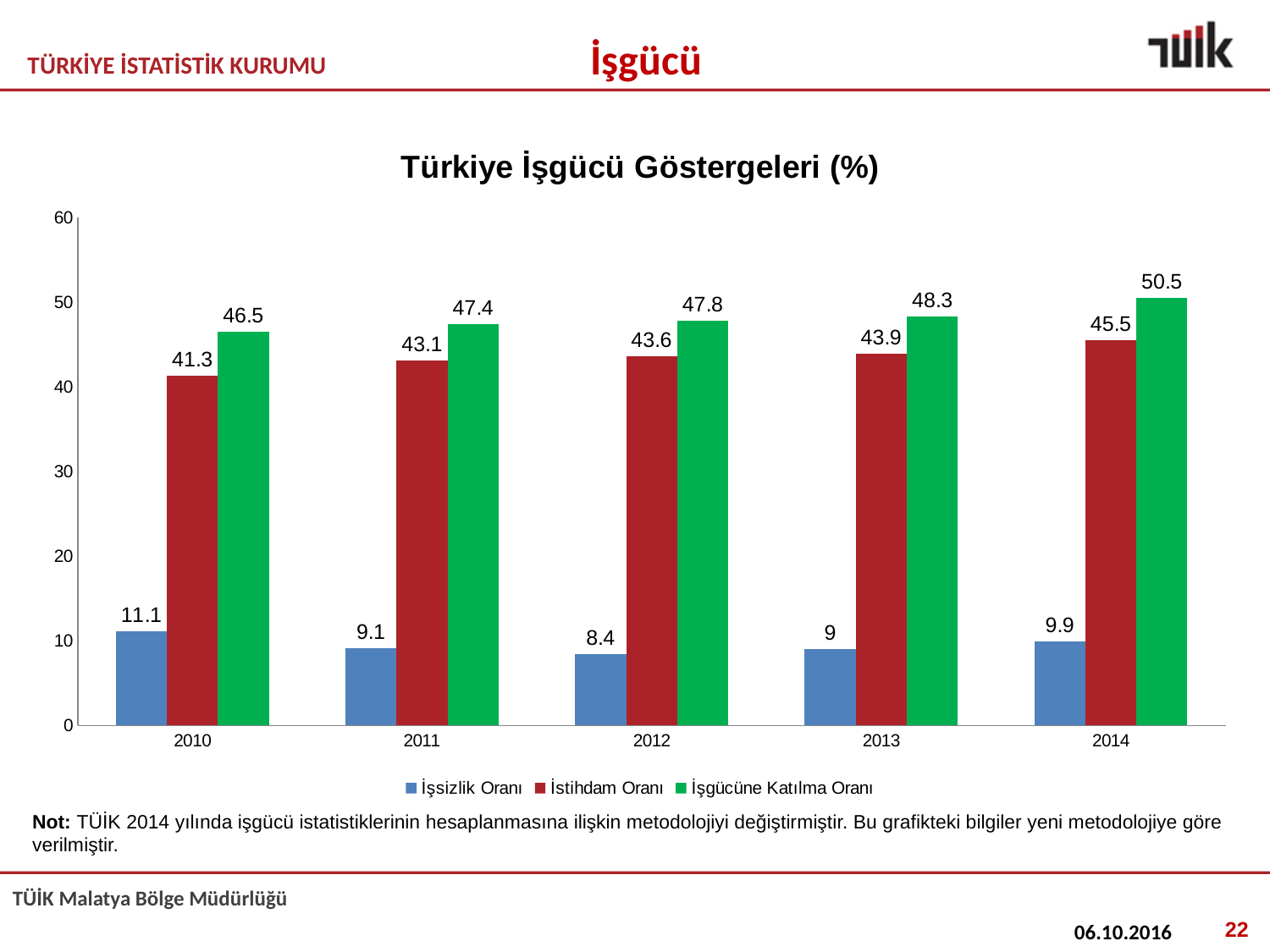

İşgücü

### Chart: Türkiye İşgücü Göstergeleri (%)

| Category | İşsizlik Oranı | İstihdam Oranı | İşgücüne Katılma Oranı |
|---|---|---|---|
| 2010 | 11.1 | 41.3 | 46.5 |
| 2011 | 9.1 | 43.1 | 47.4 |
| 2012 | 8.4 | 43.6 | 47.8 |
| 2013 | 9.0 | 43.9 | 48.3 |
| 2014 | 9.9 | 45.5 | 50.5 |
Not: TÜİK 2014 yılında işgücü istatistiklerinin hesaplanmasına ilişkin metodolojiyi değiştirmiştir. Bu grafikteki bilgiler yeni metodolojiye göre verilmiştir.
22
06.10.2016